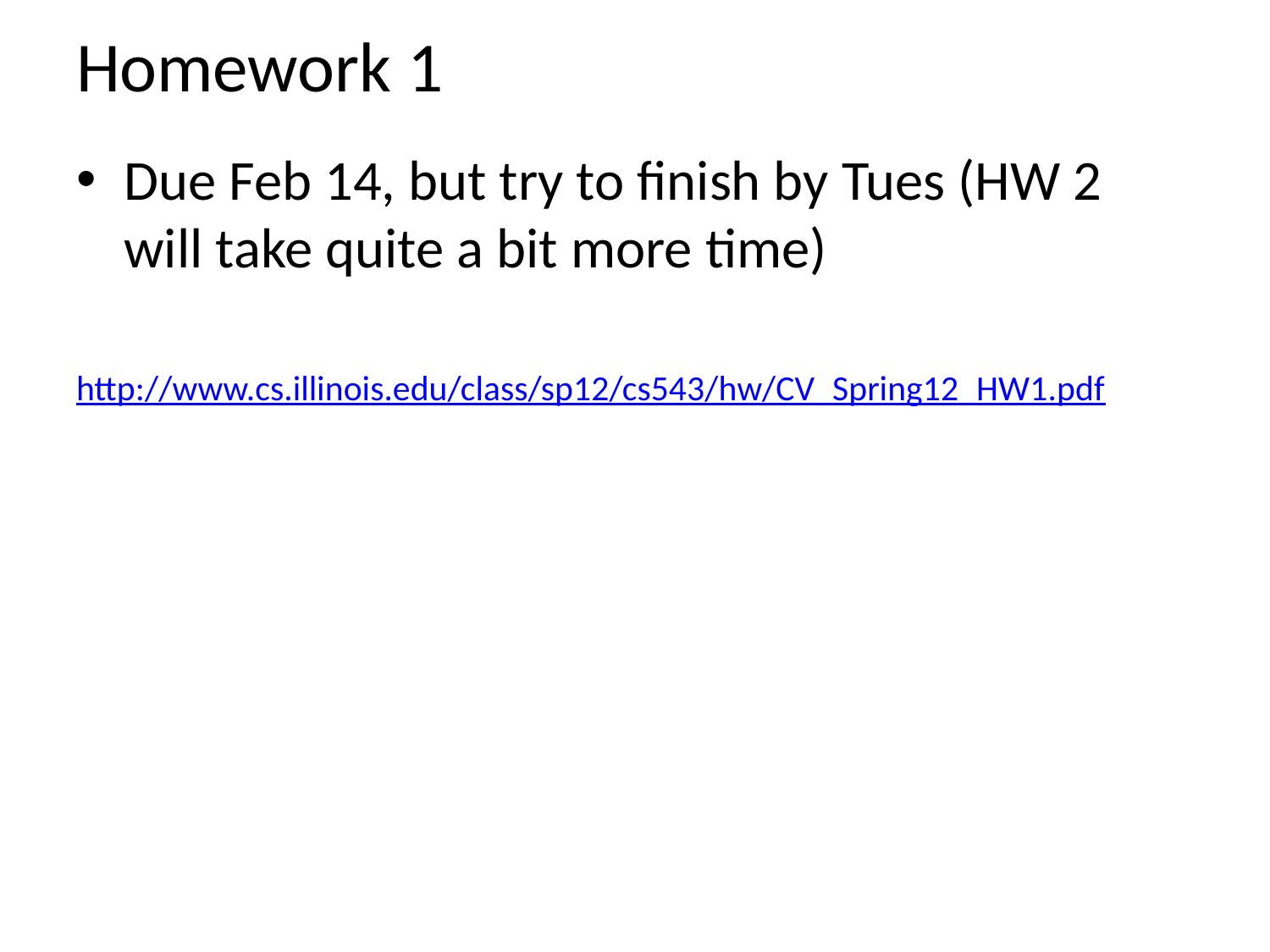

# Homework 1
Due Feb 14, but try to finish by Tues (HW 2 will take quite a bit more time)

http://www.cs.illinois.edu/class/sp12/cs543/hw/CV_Spring12_HW1.pdf